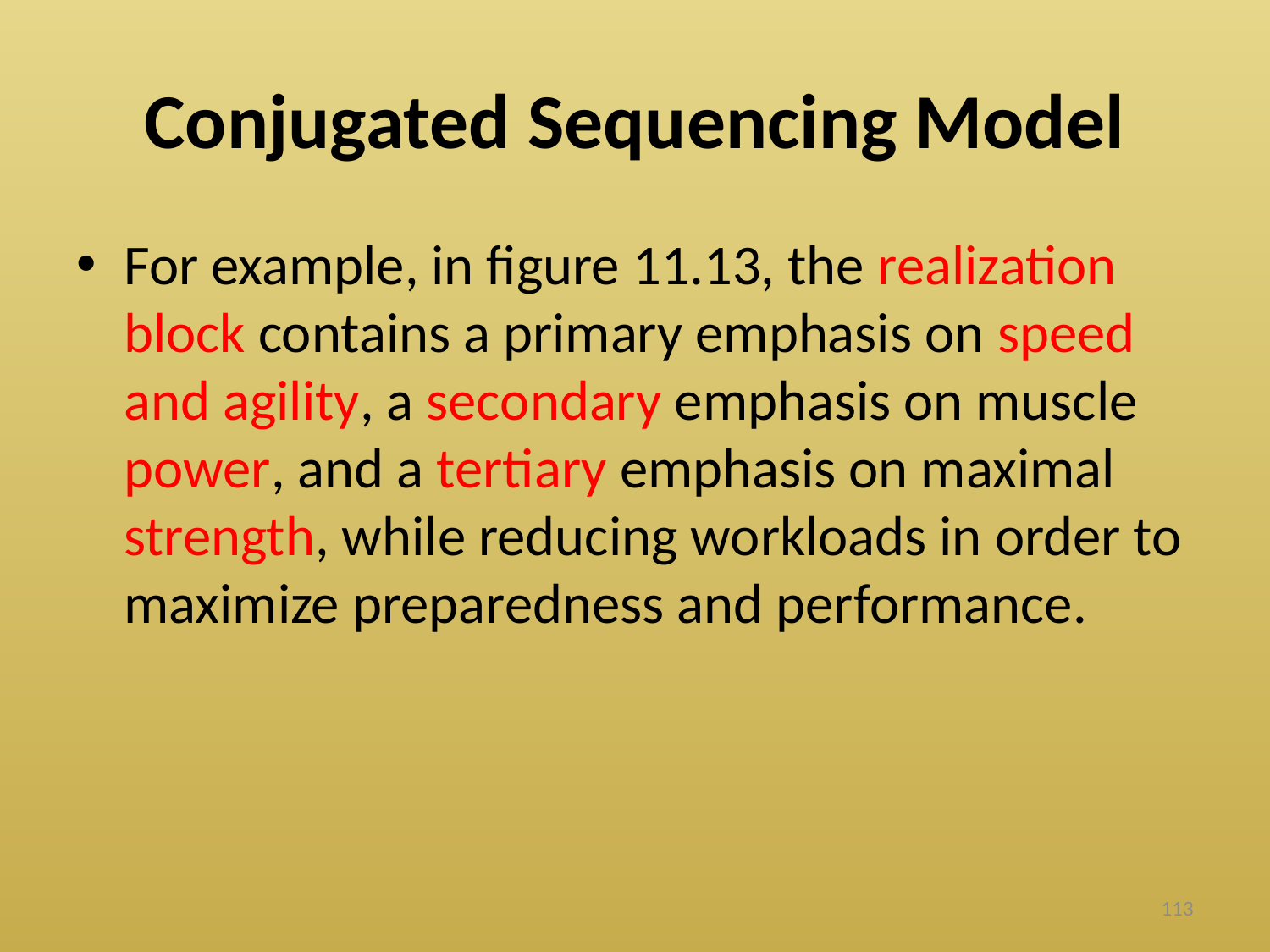

# Conjugated Sequencing Model
For example, in figure 11.13, the realization block contains a primary emphasis on speed and agility, a secondary emphasis on muscle power, and a tertiary emphasis on maximal strength, while reducing workloads in order to maximize preparedness and performance.

113